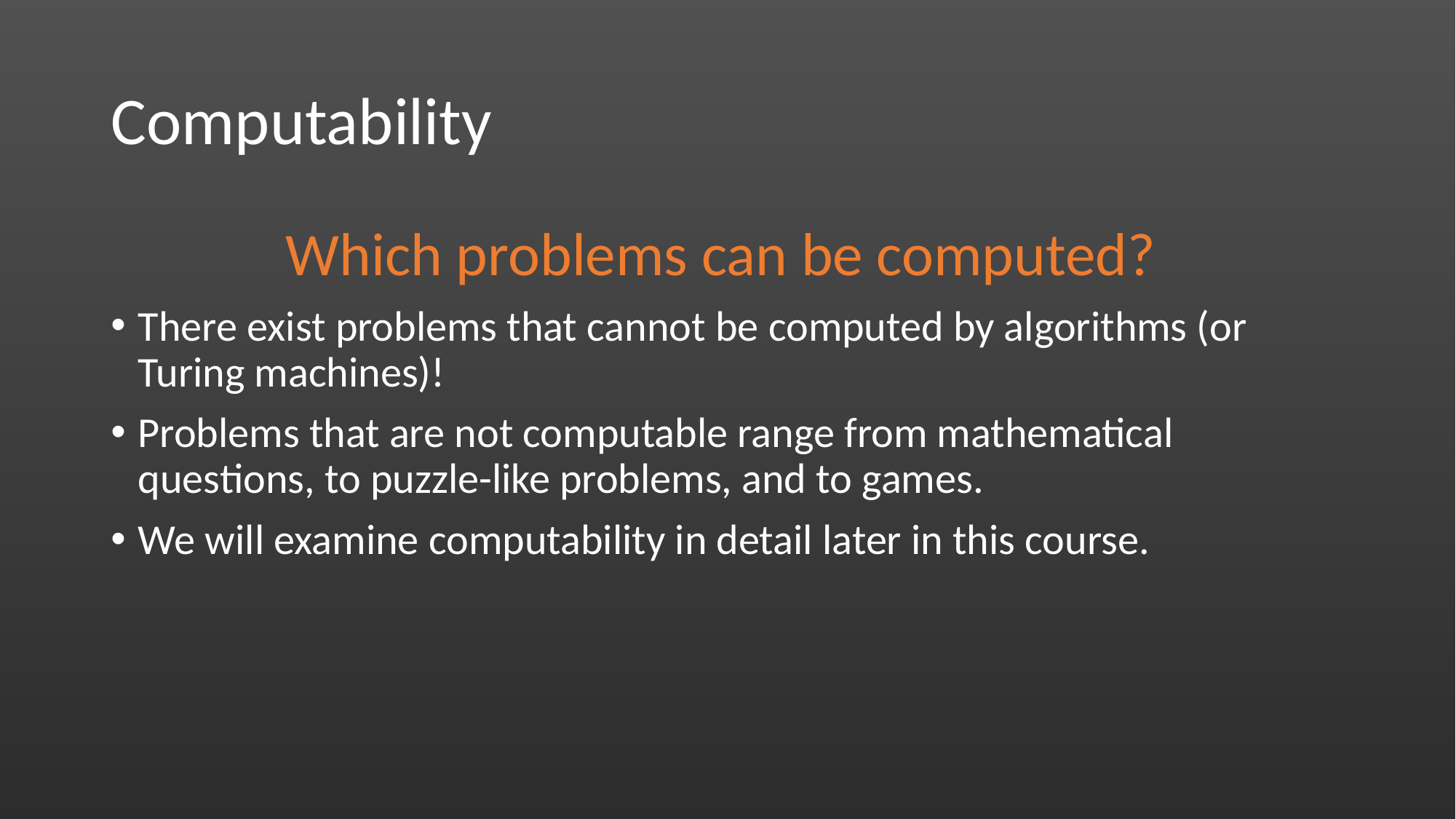

# Computability
Which problems can be computed?
There exist problems that cannot be computed by algorithms (or Turing machines)!
Problems that are not computable range from mathematical questions, to puzzle-like problems, and to games.
We will examine computability in detail later in this course.